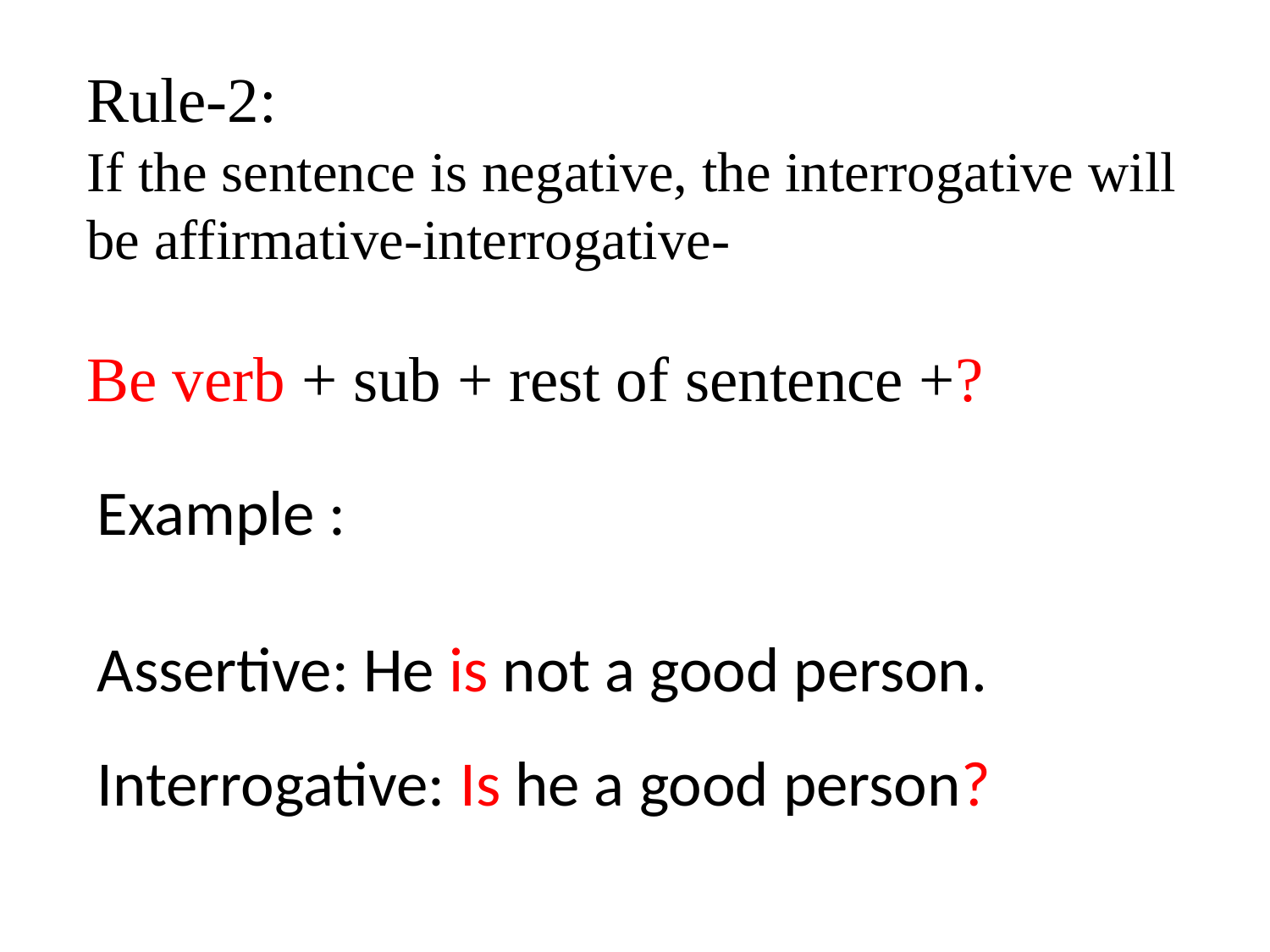

Rule-2:
If the sentence is negative, the interrogative will be affirmative-interrogative-

Be verb + sub + rest of sentence +?
Example :

Assertive: He is not a good person.
Interrogative: Is he a good person?